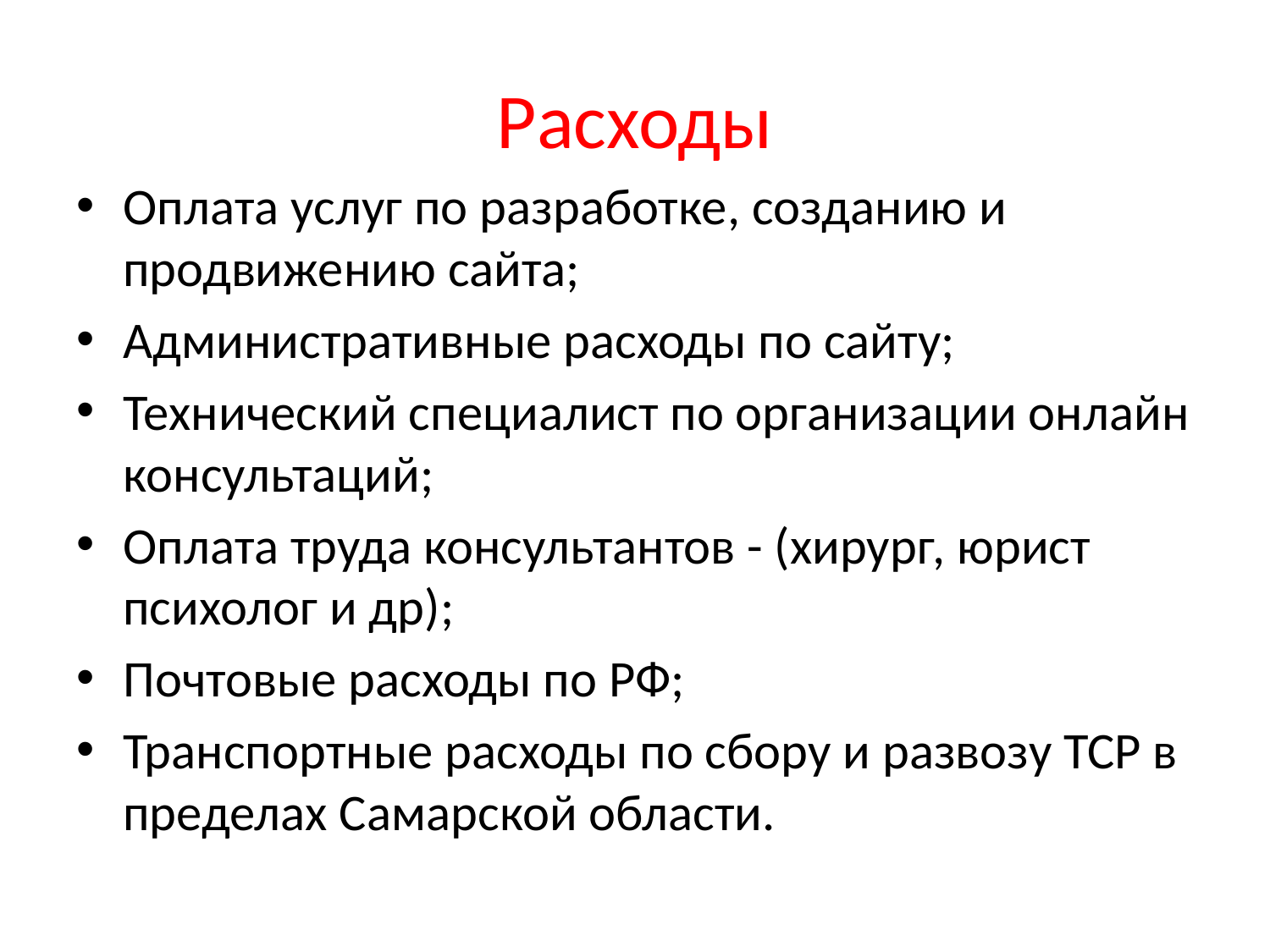

# Расходы
Оплата услуг по разработке, созданию и продвижению сайта;
Административные расходы по сайту;
Технический специалист по организации онлайн консультаций;
Оплата труда консультантов - (хирург, юрист психолог и др);
Почтовые расходы по РФ;
Транспортные расходы по сбору и развозу ТСР в пределах Самарской области.